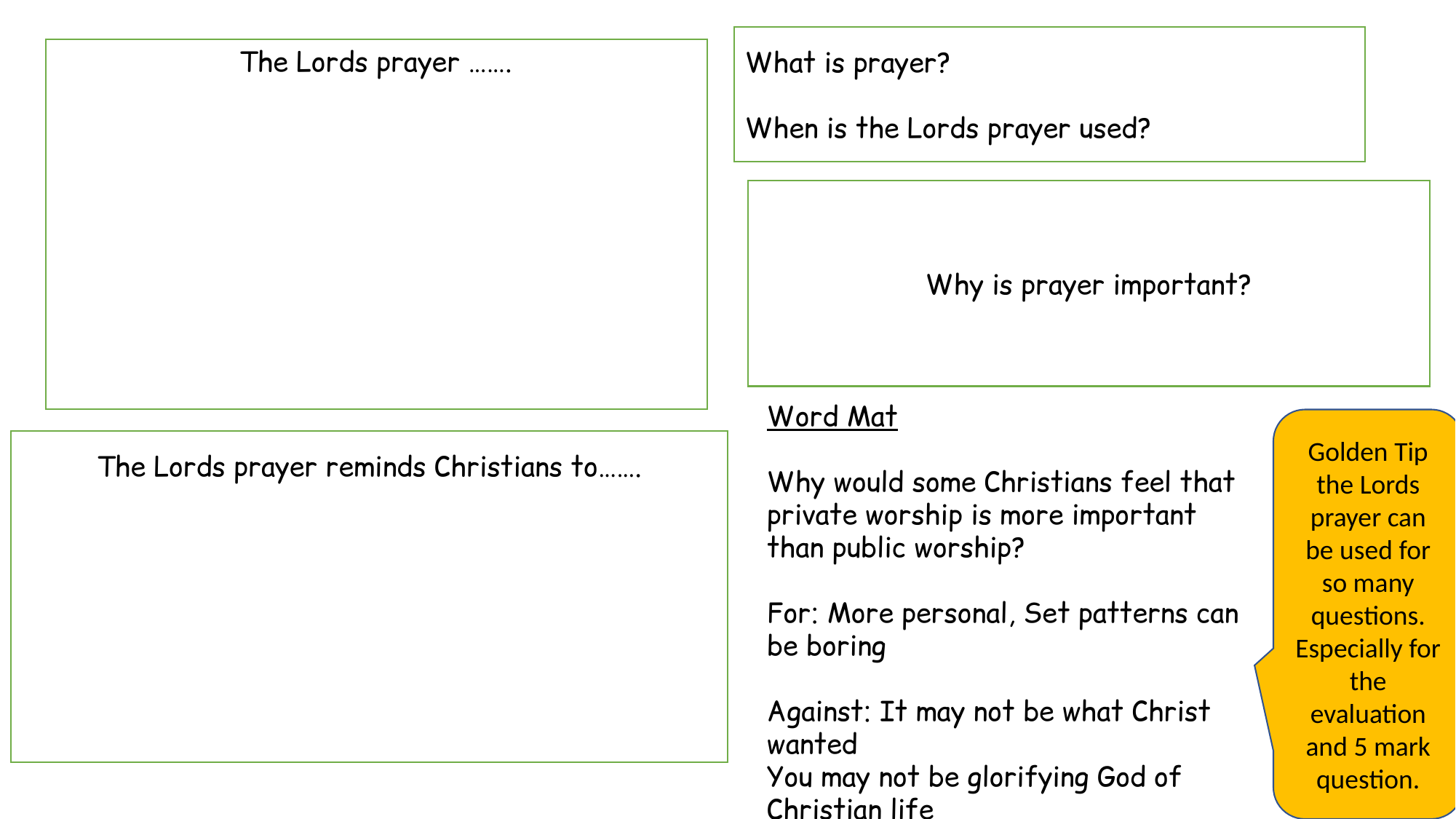

What is prayer?

When is the Lords prayer used?

 The Lords prayer …….

Why is prayer important?
Word Mat

Why would some Christians feel that private worship is more important than public worship?

For: More personal, Set patterns can be boring

Against: It may not be what Christ wanted
You may not be glorifying God of Christian life

Golden Tip the Lords prayer can be used for so many questions. Especially for the evaluation and 5 mark question.

The Lords prayer reminds Christians to…….